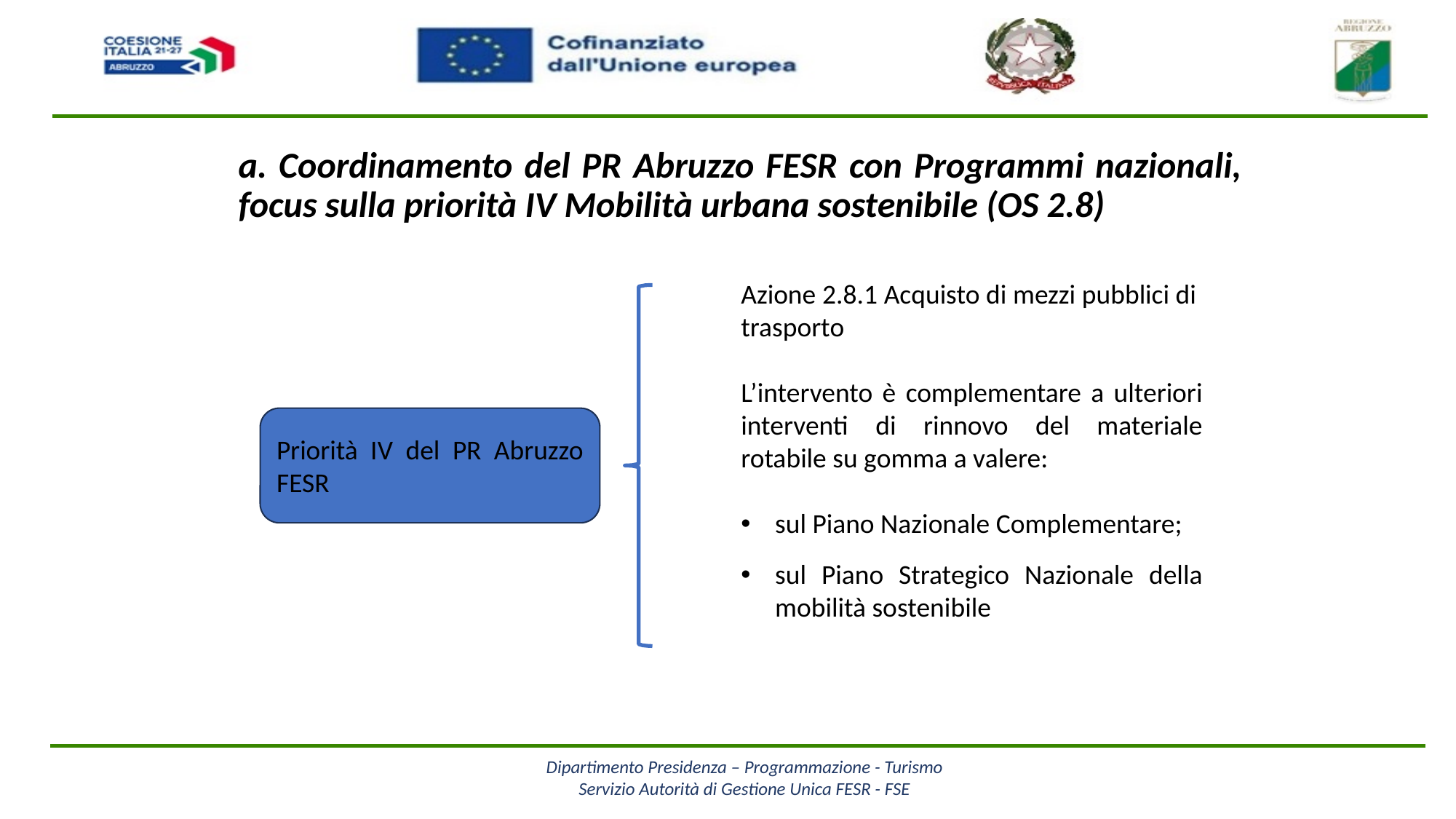

# a. Coordinamento del PR Abruzzo FESR con Programmi nazionali, focus sulla priorità IV Mobilità urbana sostenibile (OS 2.8)
Azione 2.8.1 Acquisto di mezzi pubblici di  trasporto

L’intervento è complementare a ulteriori interventi di rinnovo del materiale rotabile su gomma a valere:

sul Piano Nazionale Complementare;
sul Piano Strategico Nazionale della mobilità sostenibile

Priorità IV del PR Abruzzo FESR